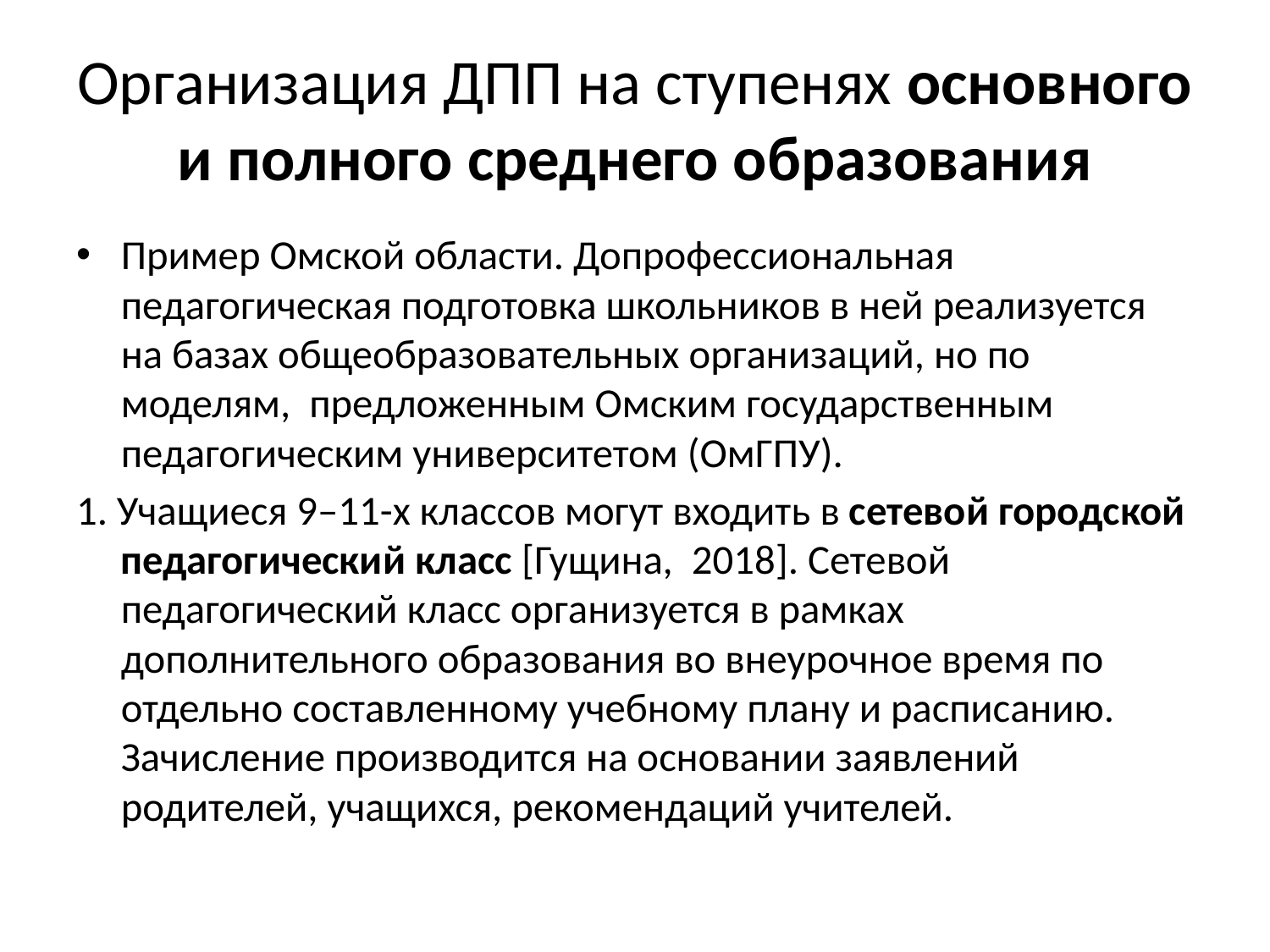

# Организация ДПП на ступенях основного и полного среднего образования
Пример Омской области. Допрофессиональная педагогическая подготовка школьников в ней реализуется на базах общеобразовательных организаций, но по моделям,  предложенным Омским государственным педагогическим университетом (ОмГПУ).
1. Учащиеся 9–11-х классов могут входить в сетевой городской педагогический класс [Гущина,  2018]. Сетевой педагогический класс организуется в рамках дополнительного образования во внеурочное время по отдельно составленному учебному плану и расписанию. Зачисление производится на основании заявлений родителей, учащихся, рекомендаций учителей.